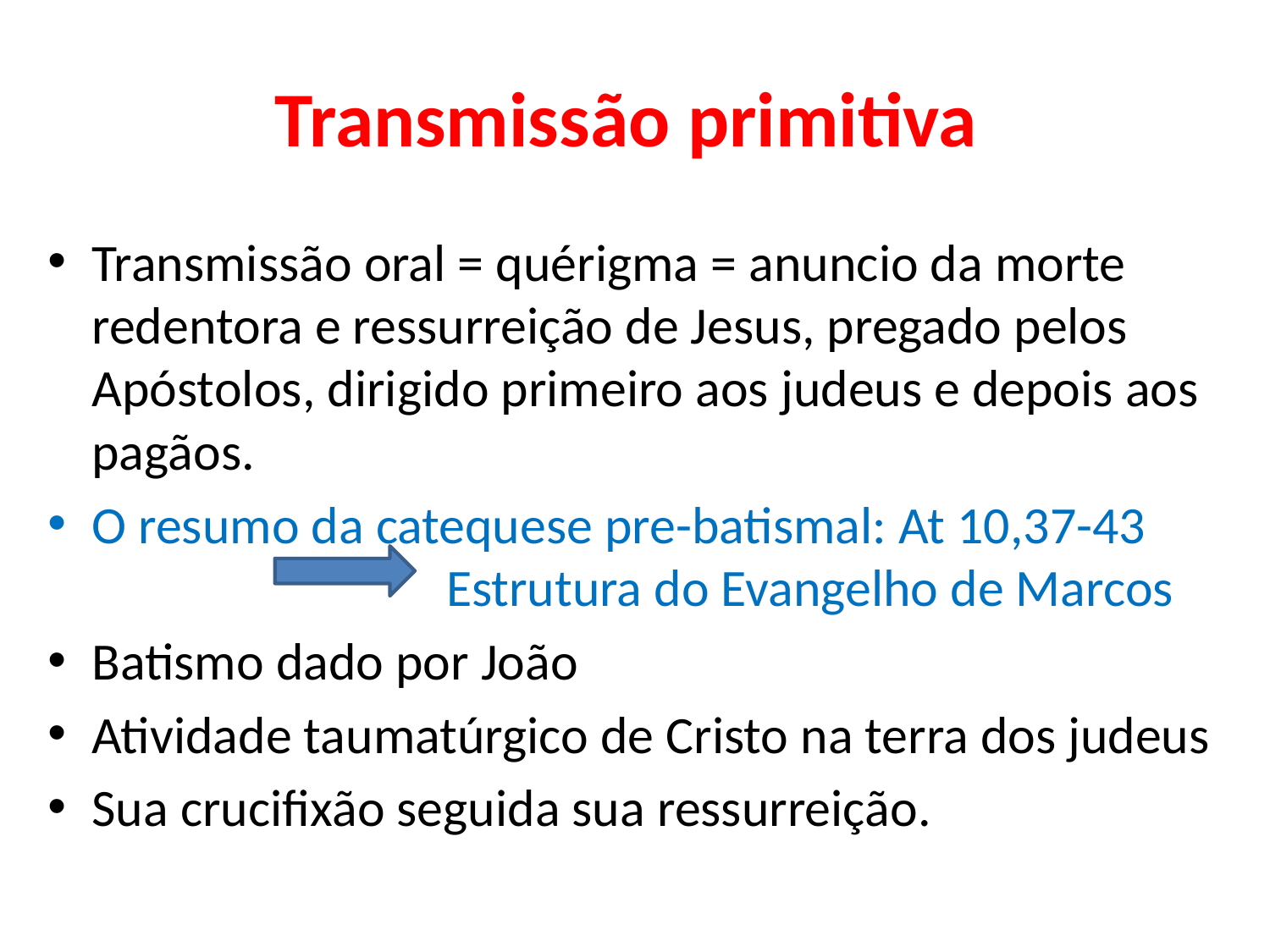

# Transmissão primitiva
Transmissão oral = quérigma = anuncio da morte redentora e ressurreição de Jesus, pregado pelos Apóstolos, dirigido primeiro aos judeus e depois aos pagãos.
O resumo da catequese pre-batismal: At 10,37-43                                  			Estrutura do Evangelho de Marcos
Batismo dado por João
Atividade taumatúrgico de Cristo na terra dos judeus
Sua crucifixão seguida sua ressurreição.